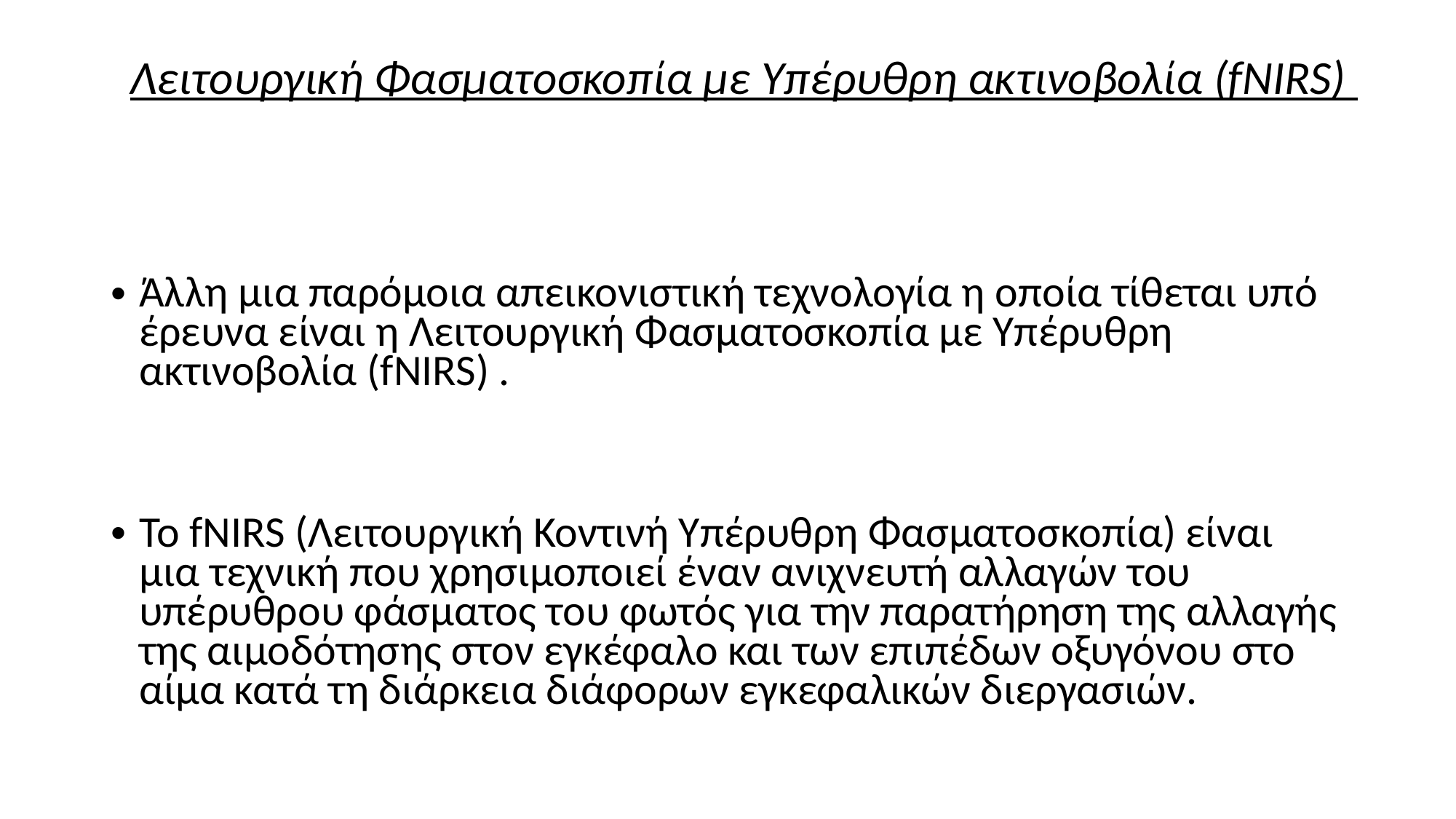

# Λειτουργική Φασματοσκοπία με Υπέρυθρη ακτινοβολία (fNIRS)

Άλλη μια παρόμοια απεικονιστική τεχνολογία η οποία τίθεται υπό έρευνα είναι η Λειτουργική Φασματοσκοπία με Υπέρυθρη ακτινοβολία (fNIRS) .

Το fNIRS (Λειτουργική Κοντινή Υπέρυθρη Φασματοσκοπία) είναι μια τεχνική που χρησιμοποιεί έναν ανιχνευτή αλλαγών του υπέρυθρου φάσματος του φωτός για την παρατήρηση της αλλαγής της αιμοδότησης στον εγκέφαλο και των επιπέδων οξυγόνου στο αίμα κατά τη διάρκεια διάφορων εγκεφαλικών διεργασιών.